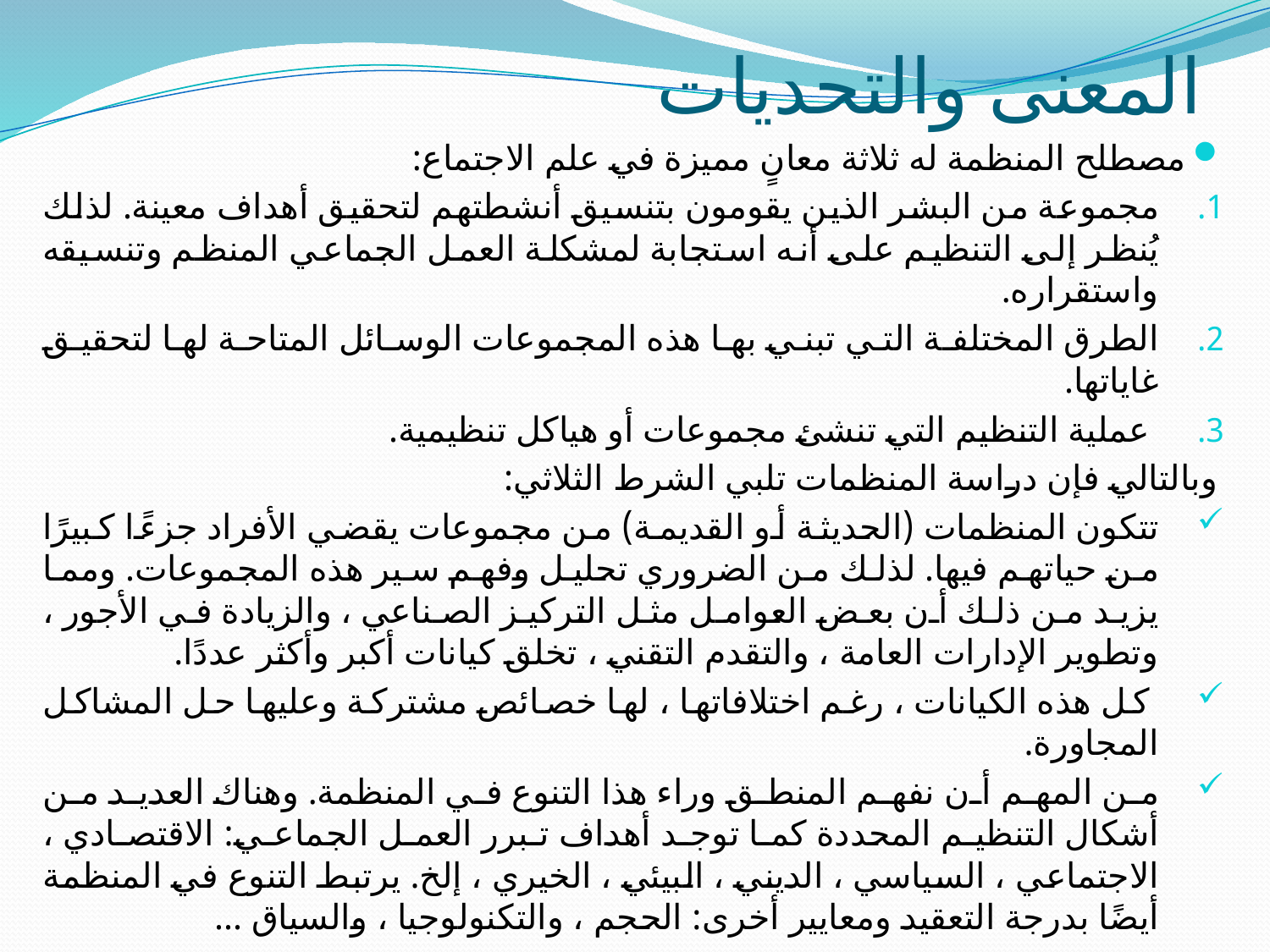

# المعنى والتحديات
مصطلح المنظمة له ثلاثة معانٍ مميزة في علم الاجتماع:
مجموعة من البشر الذين يقومون بتنسيق أنشطتهم لتحقيق أهداف معينة. لذلك يُنظر إلى التنظيم على أنه استجابة لمشكلة العمل الجماعي المنظم وتنسيقه واستقراره.
الطرق المختلفة التي تبني بها هذه المجموعات الوسائل المتاحة لها لتحقيق غاياتها.
 عملية التنظيم التي تنشئ مجموعات أو هياكل تنظيمية.
وبالتالي فإن دراسة المنظمات تلبي الشرط الثلاثي:
تتكون المنظمات (الحديثة أو القديمة) من مجموعات يقضي الأفراد جزءًا كبيرًا من حياتهم فيها. لذلك من الضروري تحليل وفهم سير هذه المجموعات. ومما يزيد من ذلك أن بعض العوامل مثل التركيز الصناعي ، والزيادة في الأجور ، وتطوير الإدارات العامة ، والتقدم التقني ، تخلق كيانات أكبر وأكثر عددًا.
 كل هذه الكيانات ، رغم اختلافاتها ، لها خصائص مشتركة وعليها حل المشاكل المجاورة.
من المهم أن نفهم المنطق وراء هذا التنوع في المنظمة. وهناك العديد من أشكال التنظيم المحددة كما توجد أهداف تبرر العمل الجماعي: الاقتصادي ، الاجتماعي ، السياسي ، الديني ، البيئي ، الخيري ، إلخ. يرتبط التنوع في المنظمة أيضًا بدرجة التعقيد ومعايير أخرى: الحجم ، والتكنولوجيا ، والسياق ...